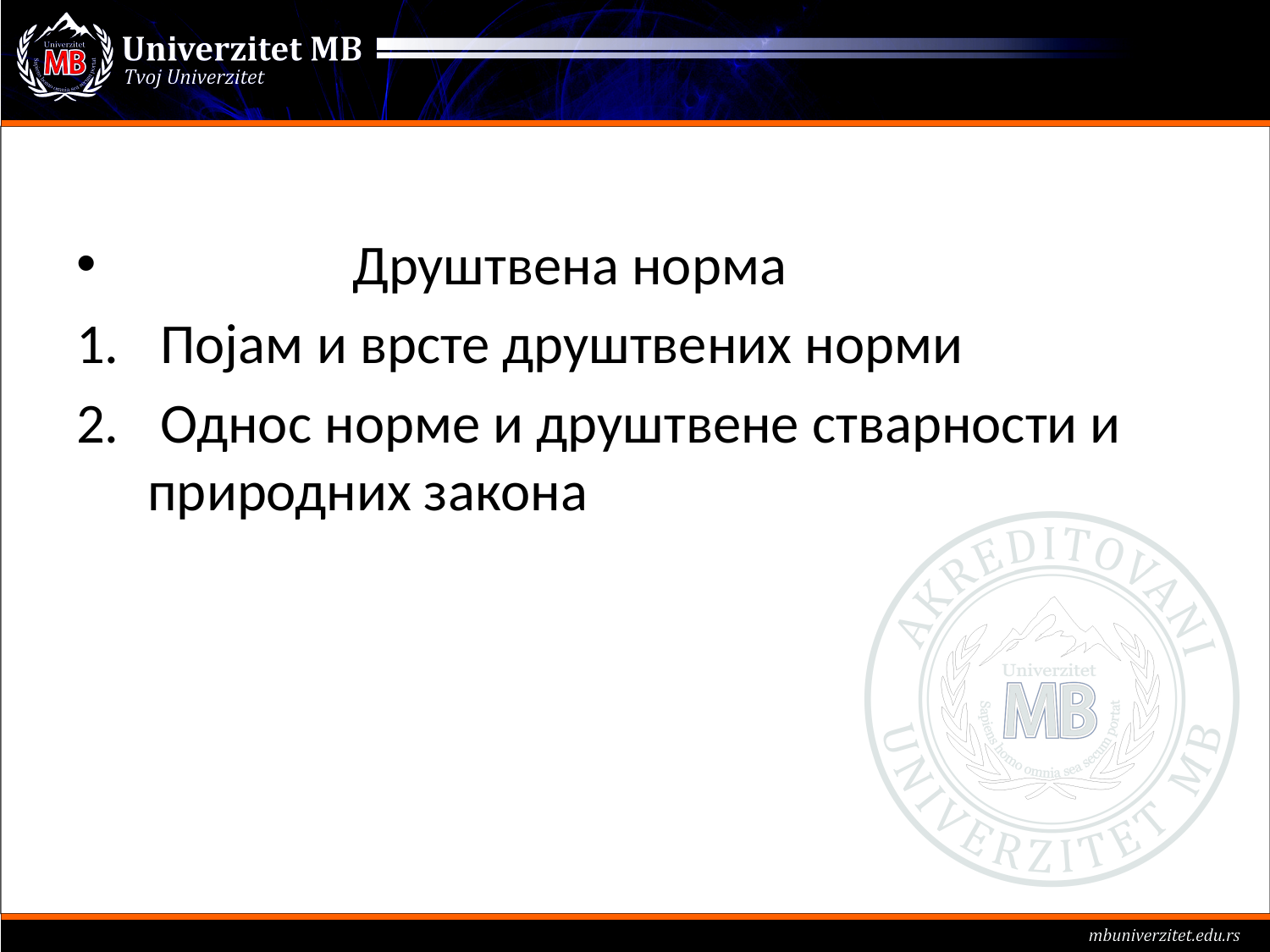

#
                  Друштвена норма
 Појам и врсте друштвених норми
 Однос норме и друштвене стварности и природних закона